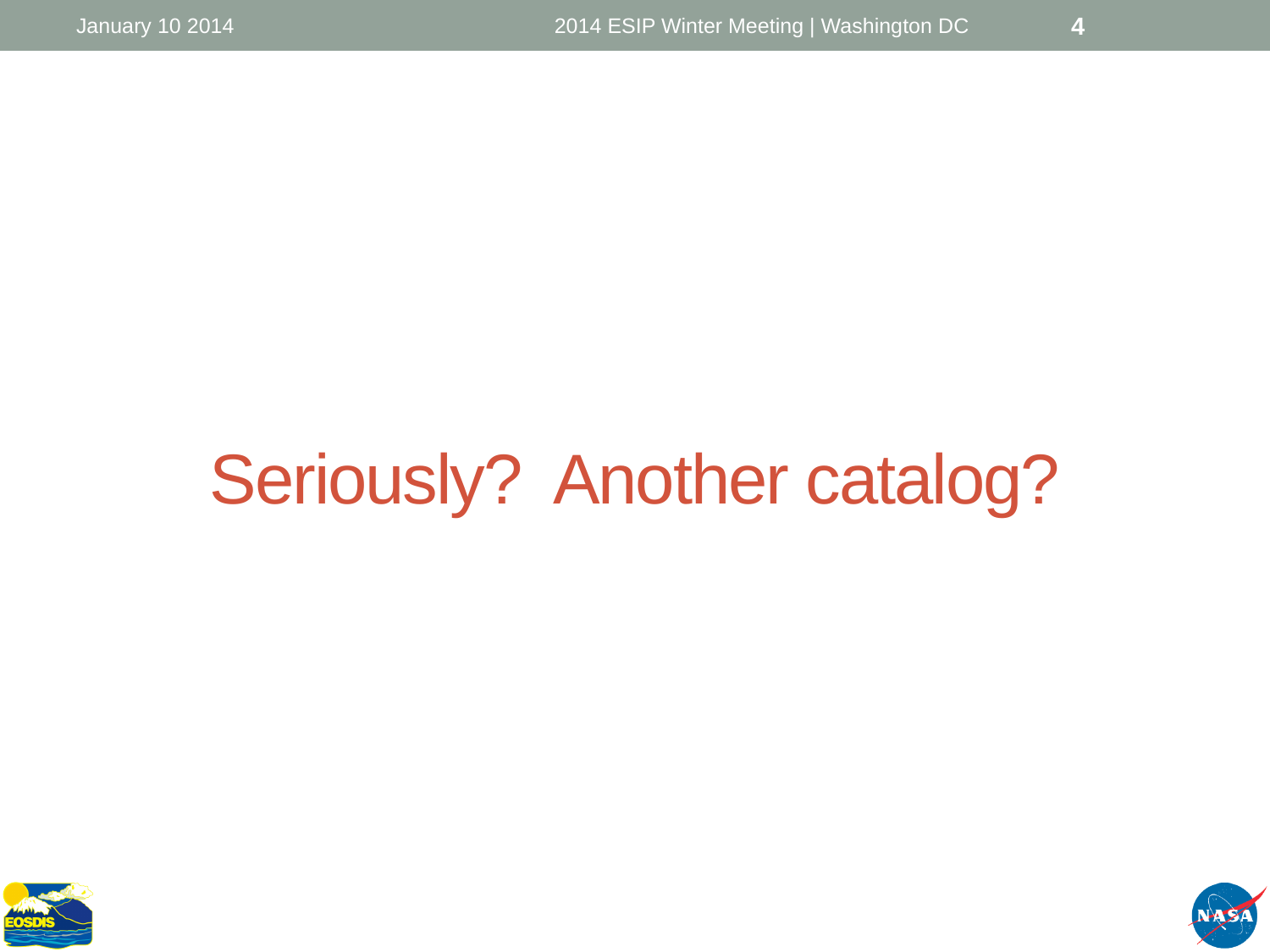

January 10 2014
2014 ESIP Winter Meeting | Washington DC
4
# Seriously?  Another catalog?